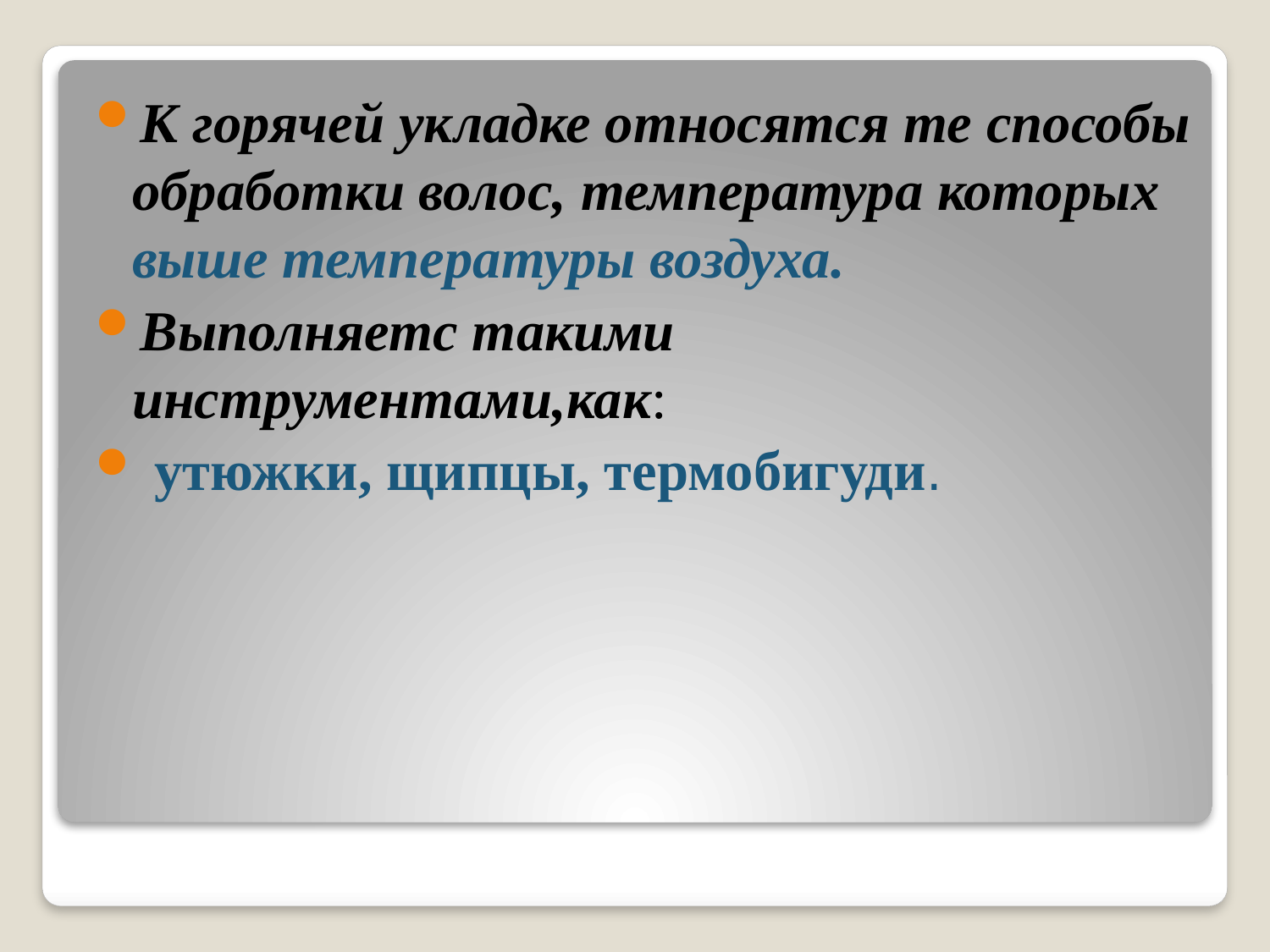

К горячей укладке относятся те способы обработки волос, температура которых выше температуры воздуха.
Выполняетс такими инструментами,как:
 утюжки, щипцы, термобигуди.